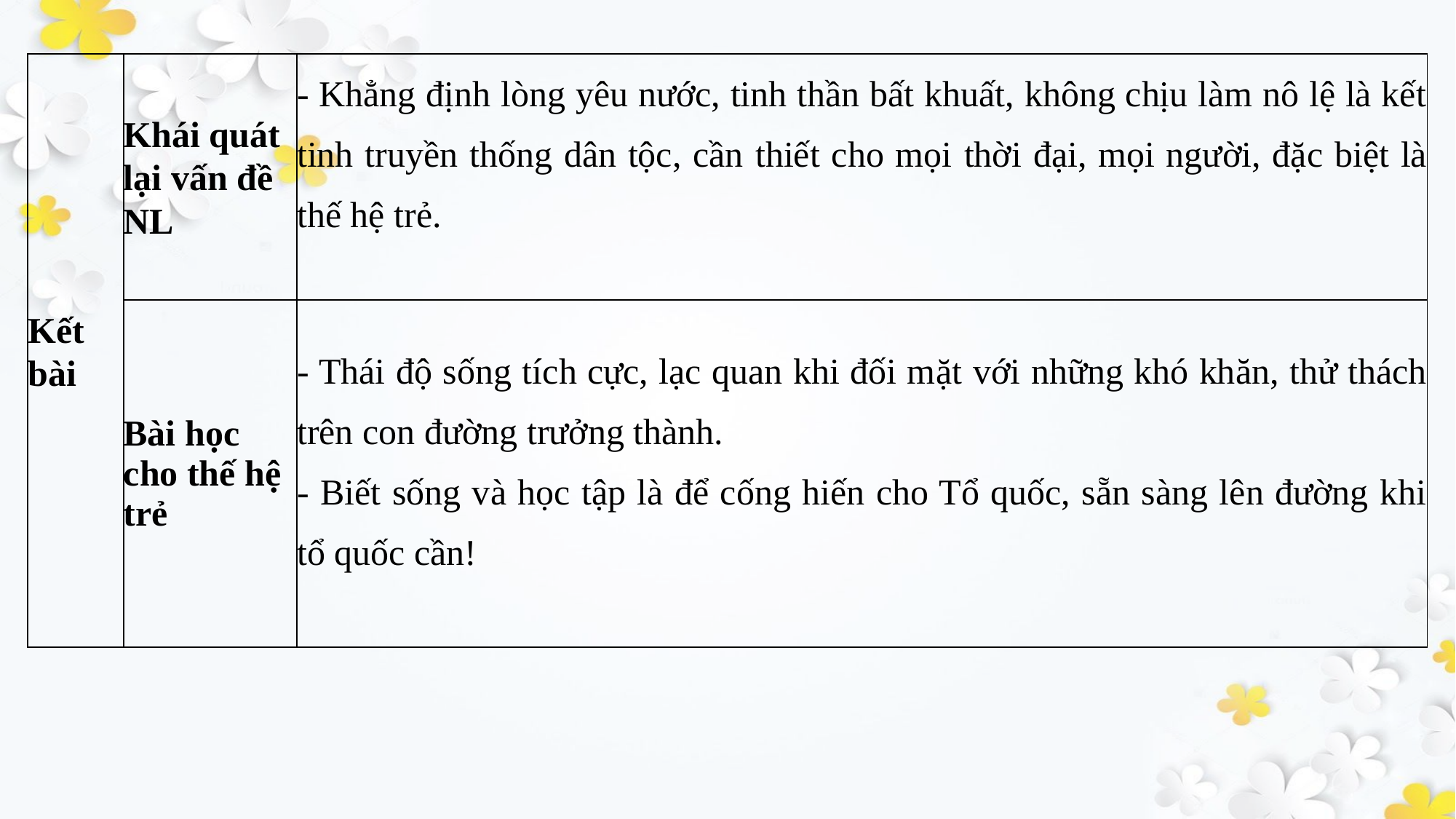

| Kết bài | Khái quát lại vấn đề NL | - Khẳng định lòng yêu nước, tinh thần bất khuất, không chịu làm nô lệ là kết tinh truyền thống dân tộc, cần thiết cho mọi thời đại, mọi người, đặc biệt là thế hệ trẻ. |
| --- | --- | --- |
|  | Bài học cho thế hệ trẻ | - Thái độ sống tích cực, lạc quan khi đối mặt với những khó khăn, thử thách trên con đường trưởng thành. - Biết sống và học tập là để cống hiến cho Tổ quốc, sẵn sàng lên đường khi tổ quốc cần! |